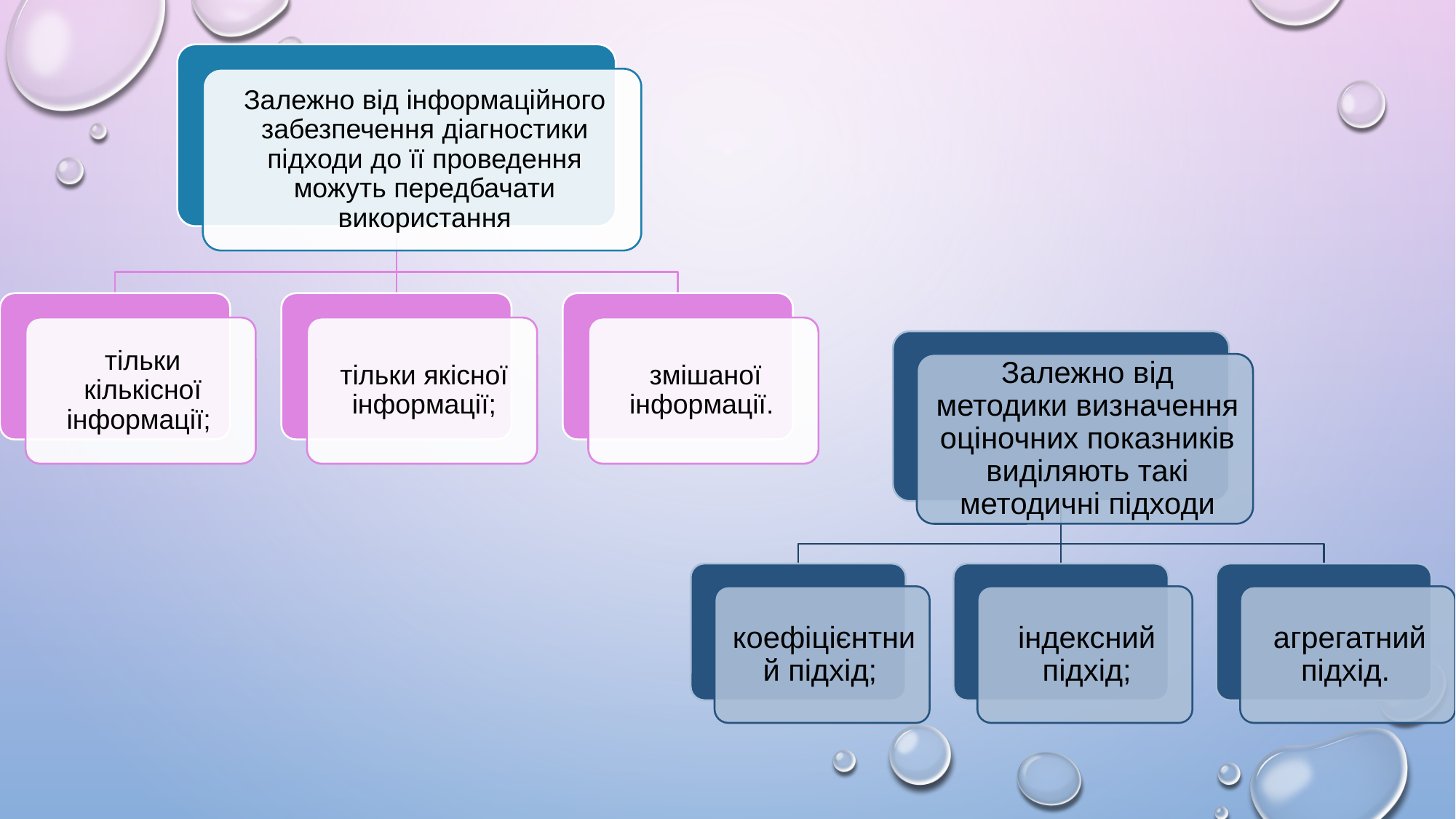

Залежно від інформаційного забезпечення діагностики підходи до її проведення можуть передбачати використання
тільки кількісної інформації;
тільки якісної інформації;
змішаної інформації.
Залежно від методики визначення оціночних показників виділяють такі методичні підходи
коефіцієнтний підхід;
індексний підхід;
агрегатний підхід.